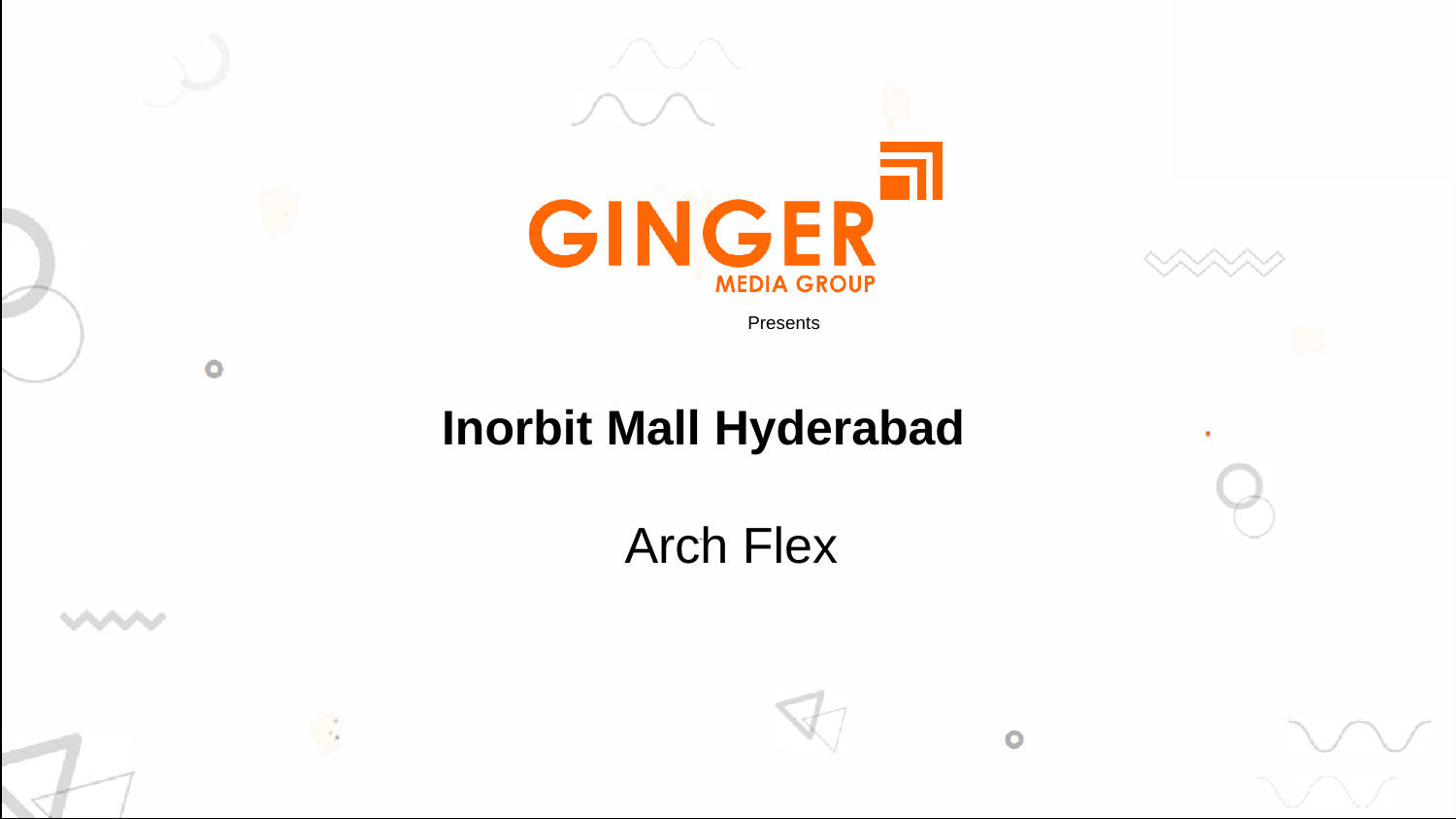

# Presents
Inorbit Mall Hyderabad

             Arch Flex